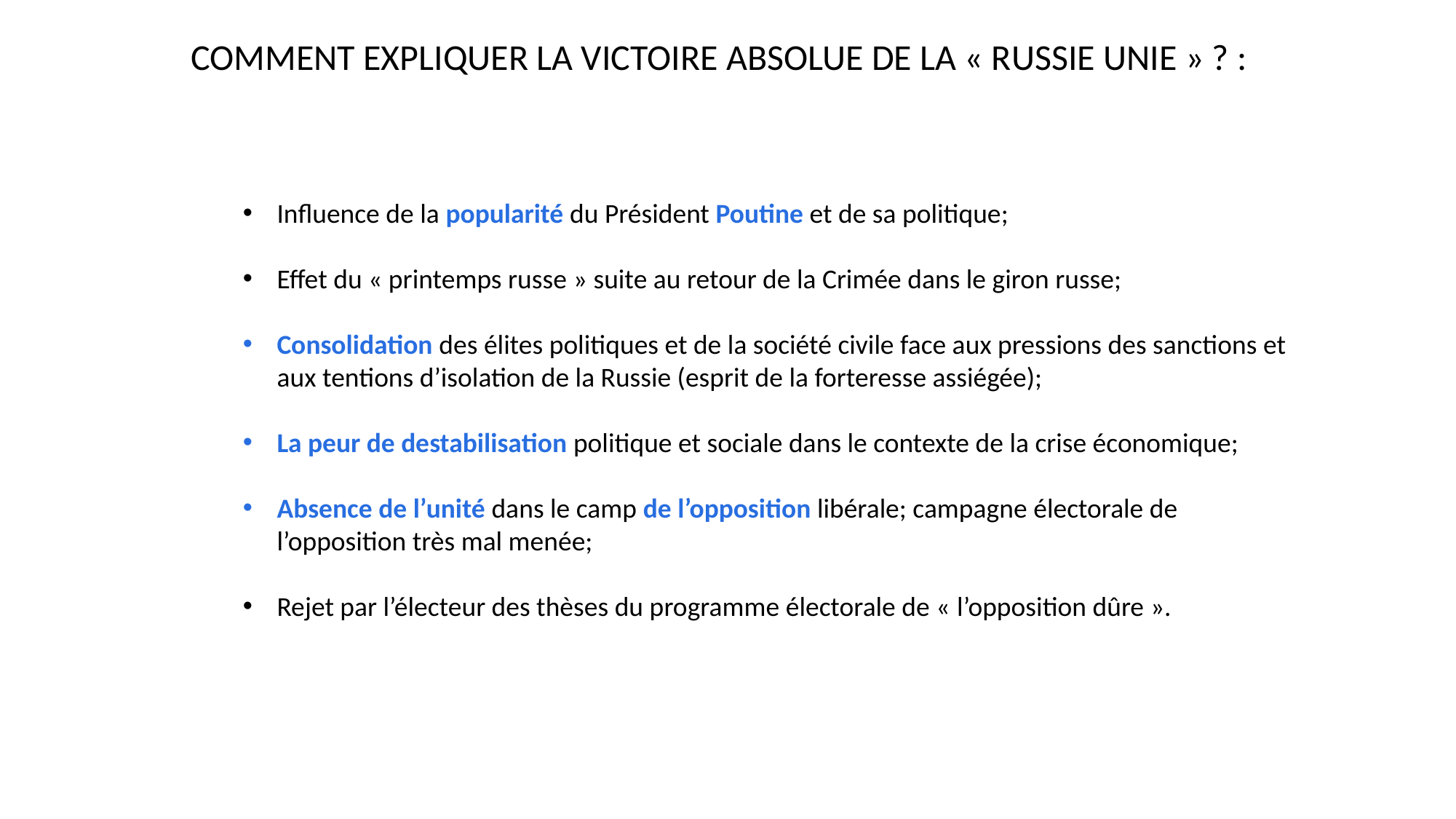

COMMENT EXPLIQUER LA VICTOIRE ABSOLUE DE LA « RUSSIE UNIE » ? :
Influence de la popularité du Président Poutine et de sa politique;

Effet du « printemps russe » suite au retour de la Crimée dans le giron russe;

Consolidation des élites politiques et de la société civile face aux pressions des sanctions et aux tentions d’isolation de la Russie (esprit de la forteresse assiégée);

La peur de destabilisation politique et sociale dans le contexte de la crise économique;

Absence de l’unité dans le camp de l’opposition libérale; campagne électorale de l’opposition très mal menée;

Rejet par l’électeur des thèses du programme électorale de « l’opposition dûre ».